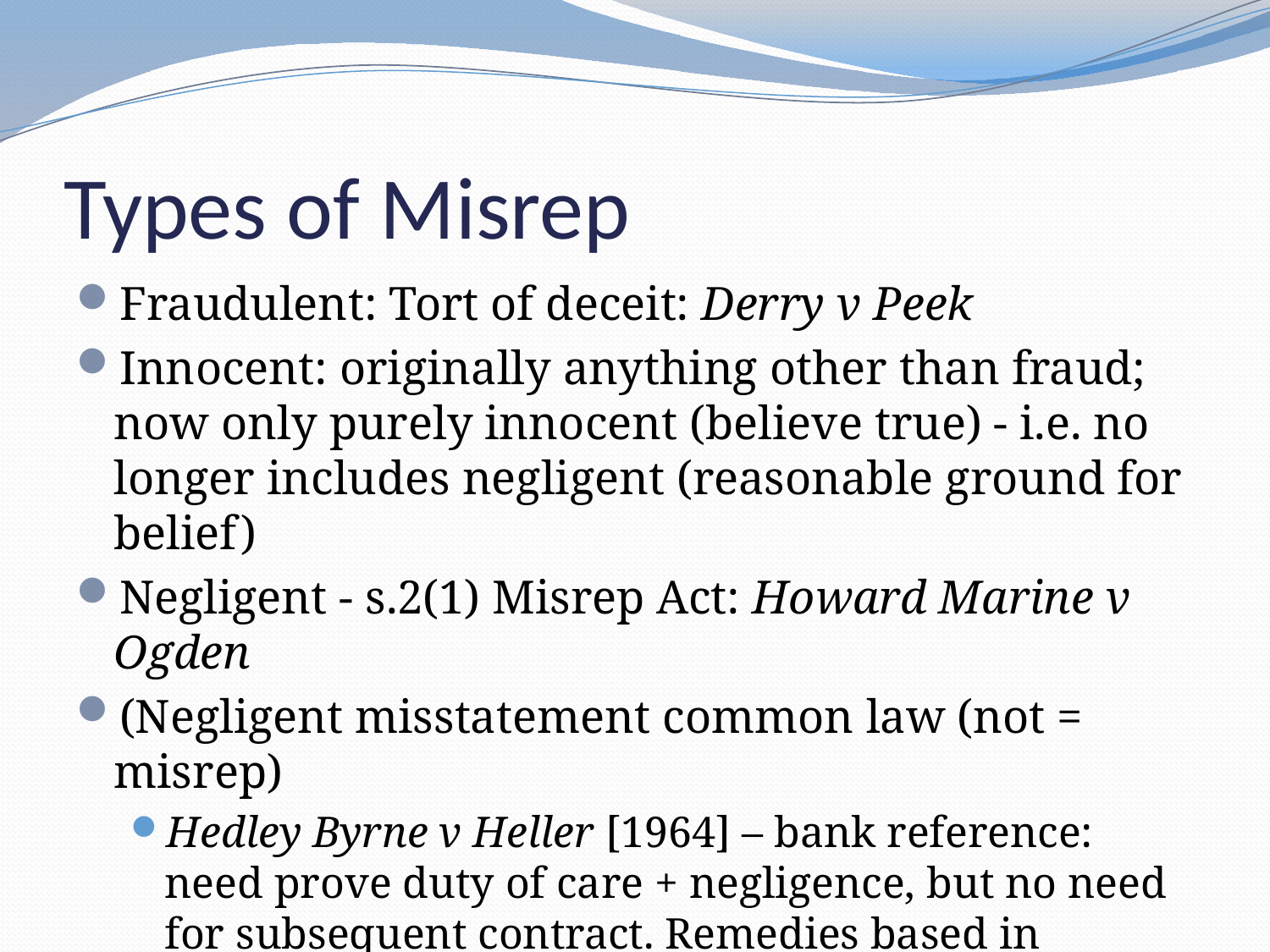

# Types of Misrep
Fraudulent: Tort of deceit: Derry v Peek
Innocent: originally anything other than fraud; now only purely innocent (believe true) - i.e. no longer includes negligent (reasonable ground for belief)
Negligent - s.2(1) Misrep Act: Howard Marine v Ogden
(Negligent misstatement common law (not = misrep)
Hedley Byrne v Heller [1964] – bank reference: need prove duty of care + negligence, but no need for subsequent contract. Remedies based in negligence: damages; not rescission)